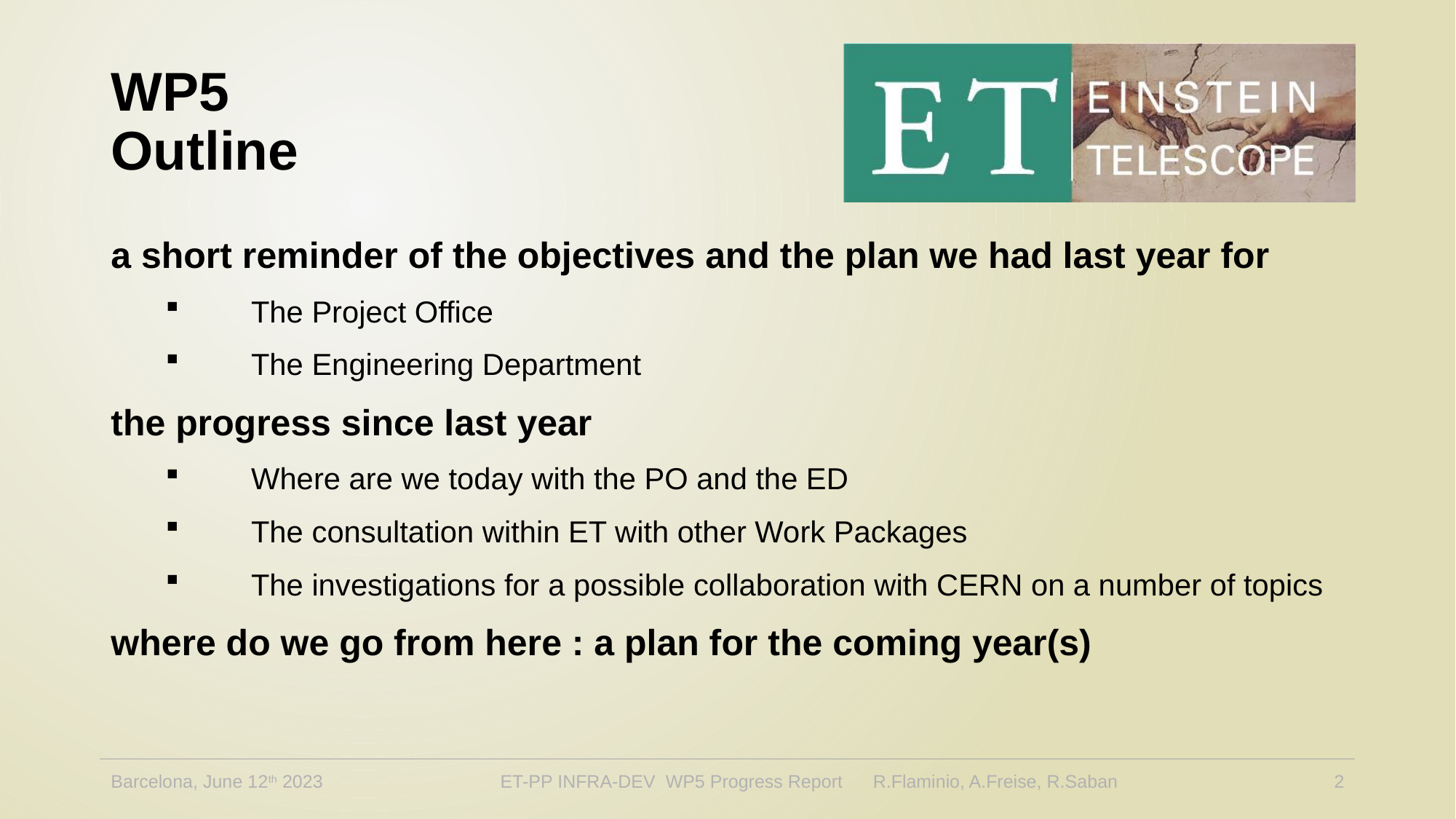

# WP5 Outline
a short reminder of the objectives and the plan we had last year for
The Project Office
The Engineering Department
the progress since last year
Where are we today with the PO and the ED
The consultation within ET with other Work Packages
The investigations for a possible collaboration with CERN on a number of topics
where do we go from here : a plan for the coming year(s)

Barcelona, June 12th 2023
ET-PP INFRA-DEV  WP5 Progress Report      R.Flaminio, A.Freise, R.Saban
2